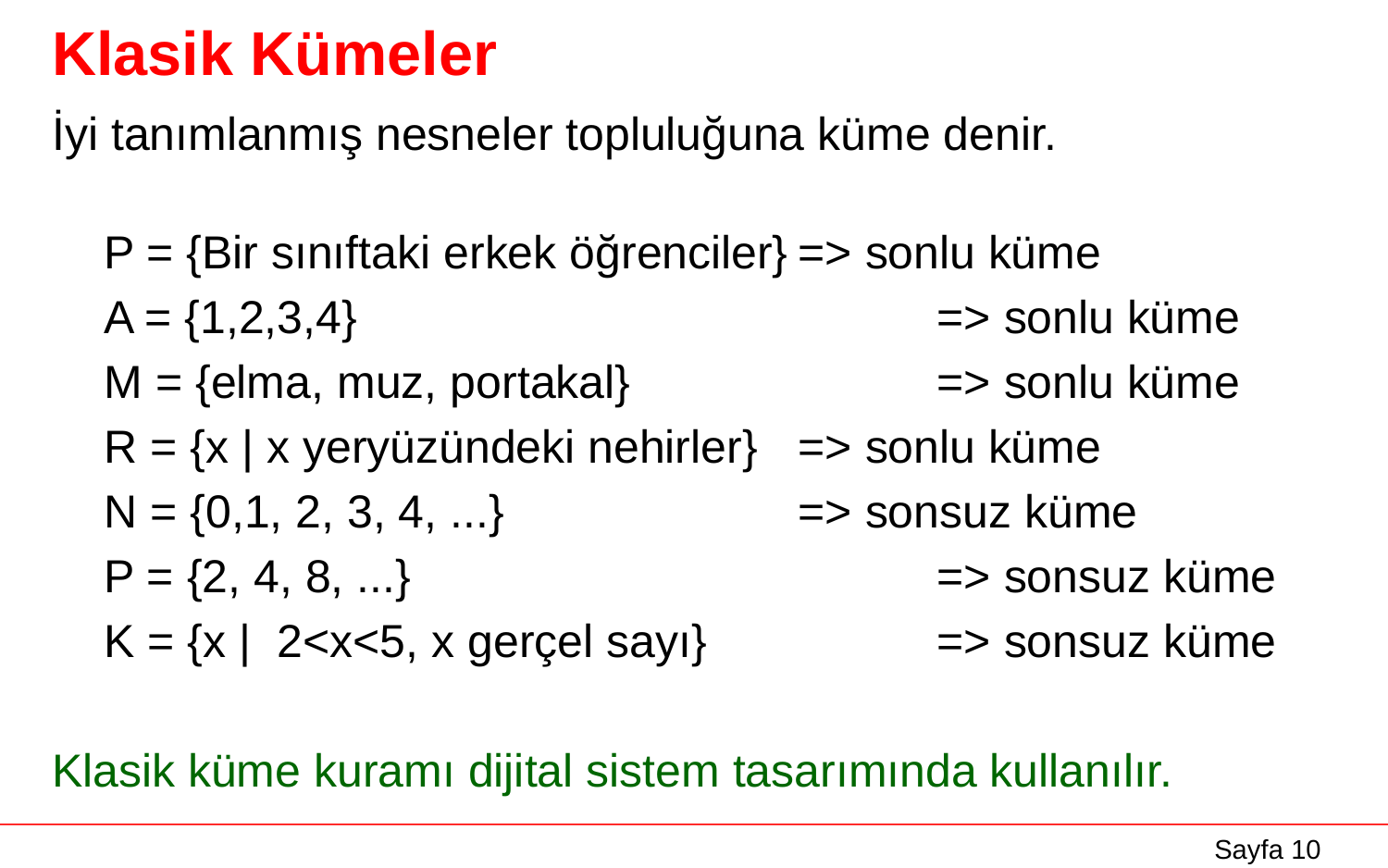

# Klasik Kümeler
İyi tanımlanmış nesneler topluluğuna küme denir.

    P = {Bir sınıftaki erkek öğrenciler}	=> sonlu küme
    A = {1,2,3,4}   				=> sonlu küme
	M = {elma, muz, portakal}   		=> sonlu küme
	R = {x | x yeryüzündeki nehirler}	=> sonlu küme
	N = {0,1, 2, 3, 4, ...}			=> sonsuz küme
	P = {2, 4, 8, ...}				=> sonsuz küme
	K = {x |  2<x<5, x gerçel sayı}		=> sonsuz küme

Klasik küme kuramı dijital sistem tasarımında kullanılır.